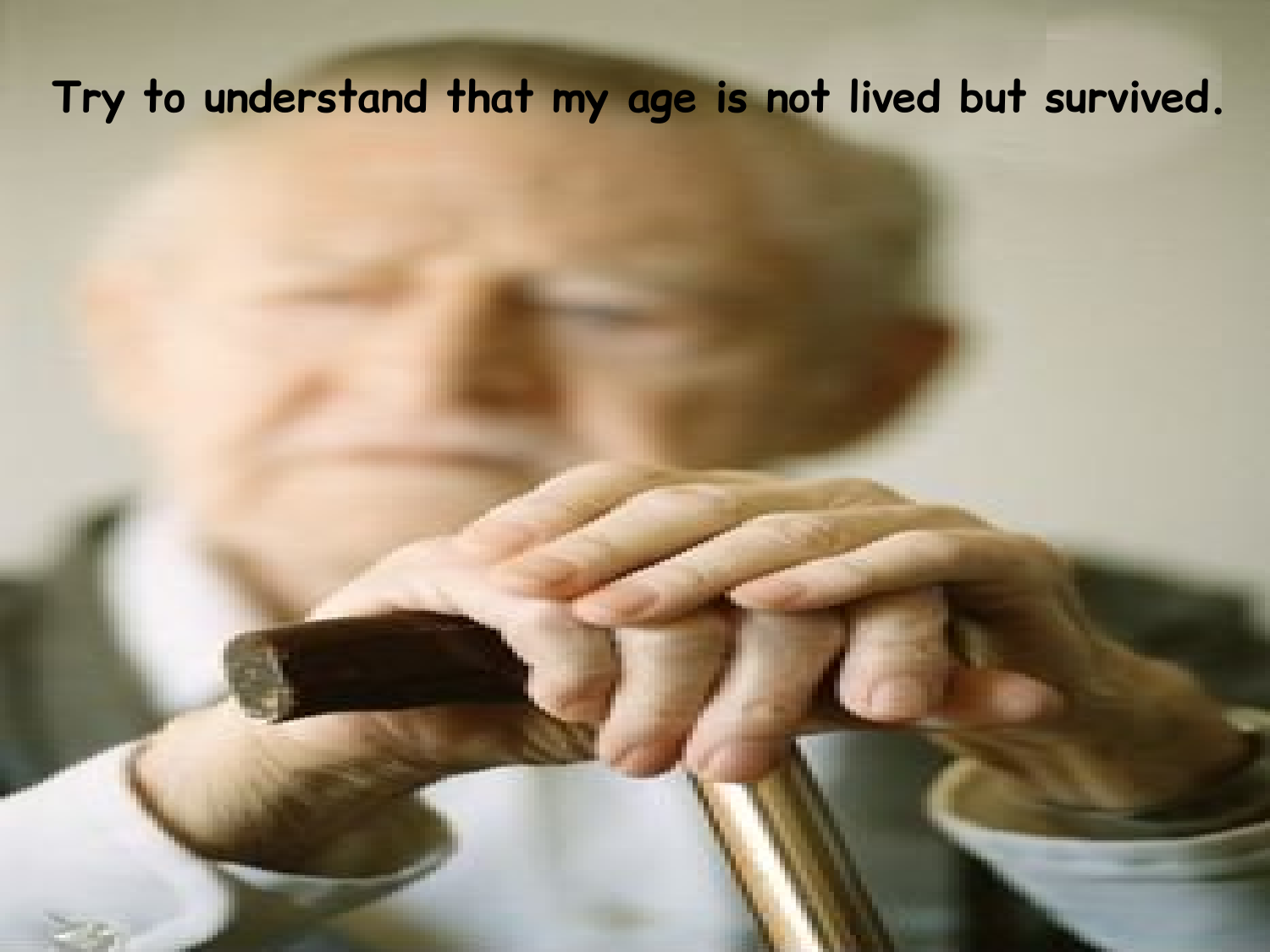

Try to understand that my age is not lived but survived.